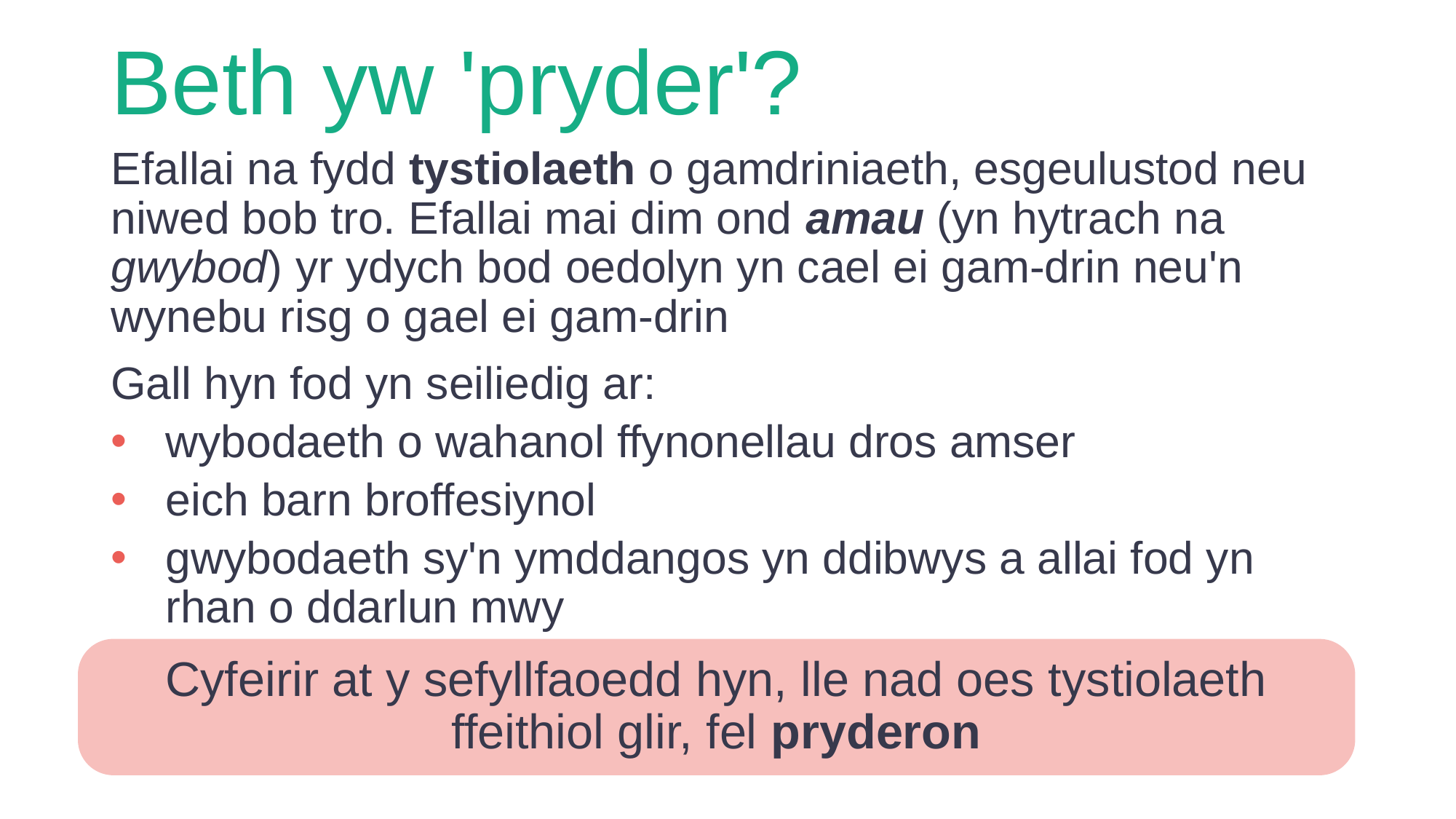

# Beth yw 'pryder'?
Efallai na fydd tystiolaeth o gamdriniaeth, esgeulustod neu niwed bob tro. Efallai mai dim ond amau (yn hytrach na gwybod) yr ydych bod oedolyn yn cael ei gam-drin neu'n wynebu risg o gael ei gam-drin
Gall hyn fod yn seiliedig ar:
wybodaeth o wahanol ffynonellau dros amser
eich barn broffesiynol
gwybodaeth sy'n ymddangos yn ddibwys a allai fod yn rhan o ddarlun mwy
Cyfeirir at y sefyllfaoedd hyn, lle nad oes tystiolaeth ffeithiol glir, fel pryderon